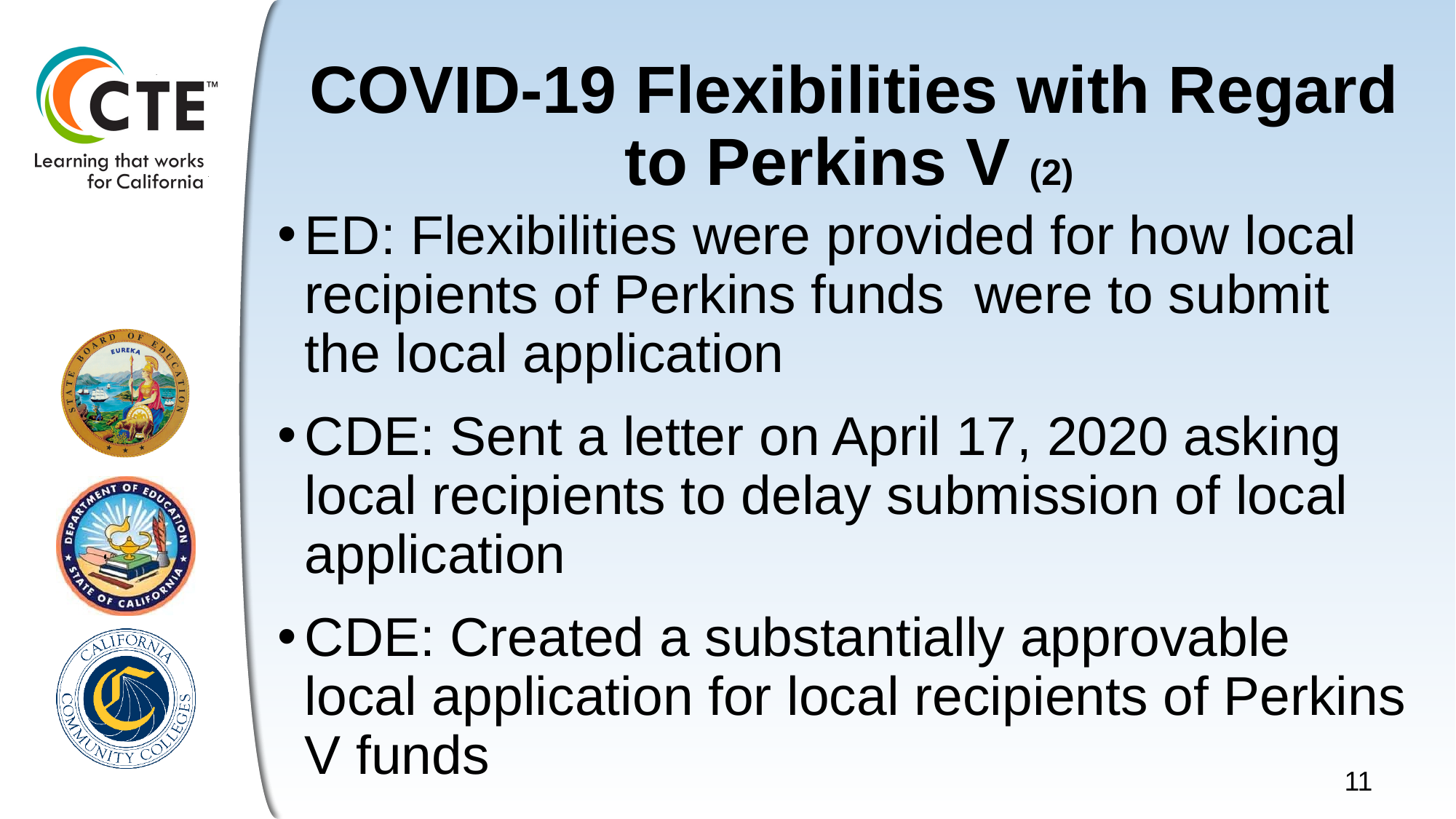

# COVID-19 Flexibilities with Regard to Perkins V (2)
ED: Flexibilities were provided for how local recipients of Perkins funds  were to submit the local application
CDE: Sent a letter on April 17, 2020 asking local recipients to delay submission of local application
CDE: Created a substantially approvable local application for local recipients of Perkins V funds